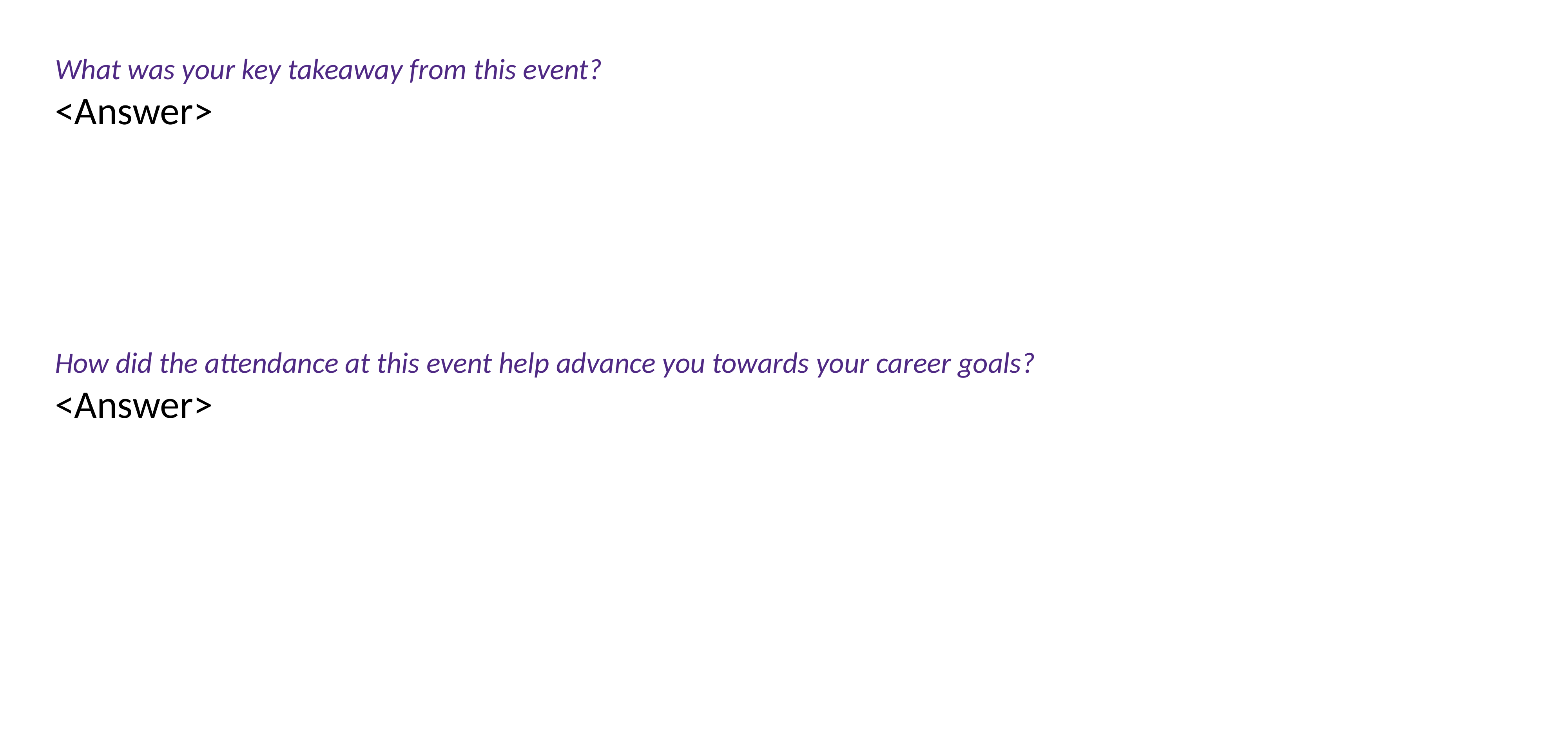

What was your key takeaway from this event?
<Answer>
How did the attendance at this event help advance you towards your career goals?
<Answer>